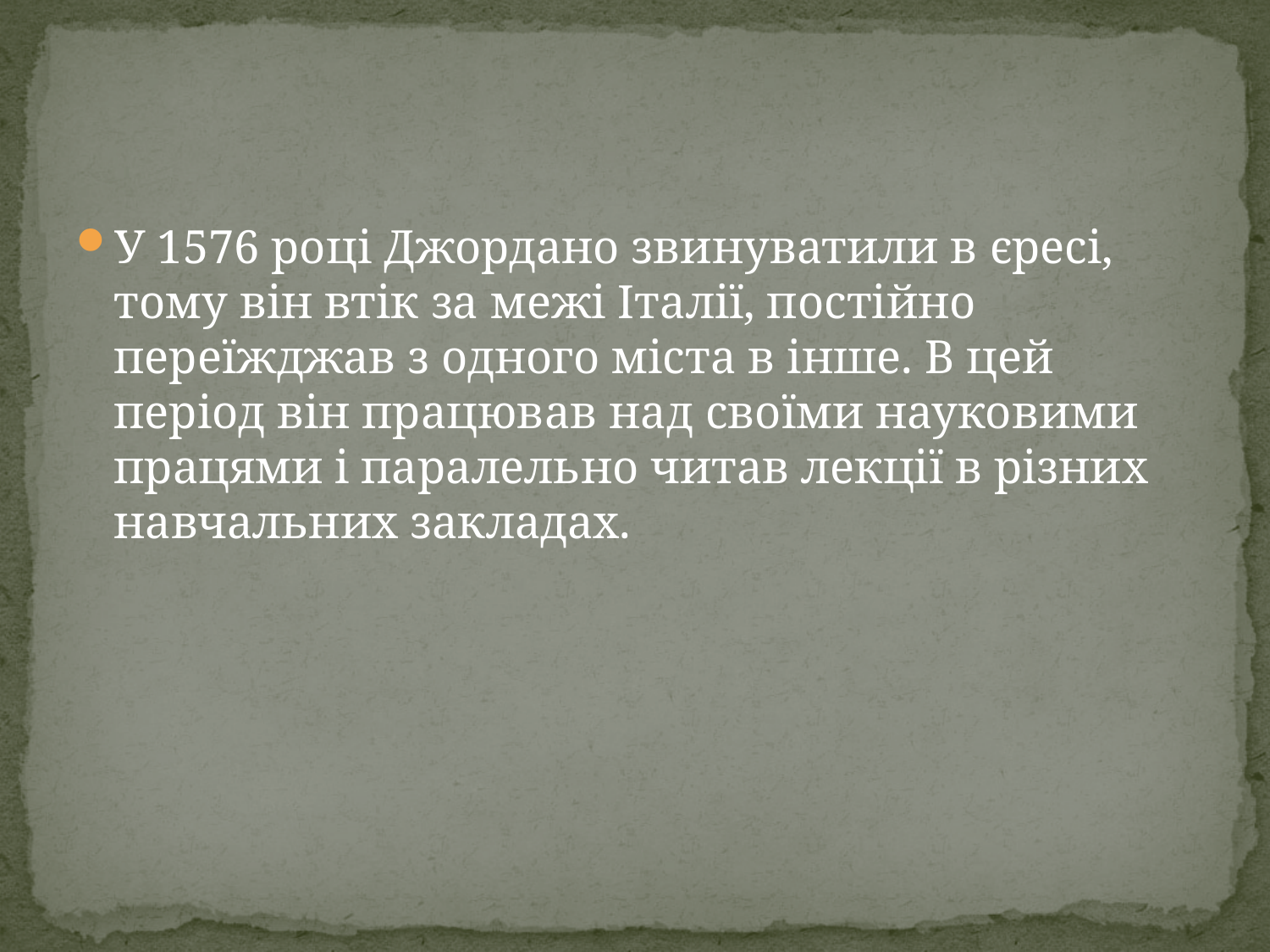

#
У 1576 році Джордано звинуватили в єресі, тому він втік за межі Італії, постійно переїжджав з одного міста в інше. В цей період він працював над своїми науковими працями і паралельно читав лекції в різних навчальних закладах.